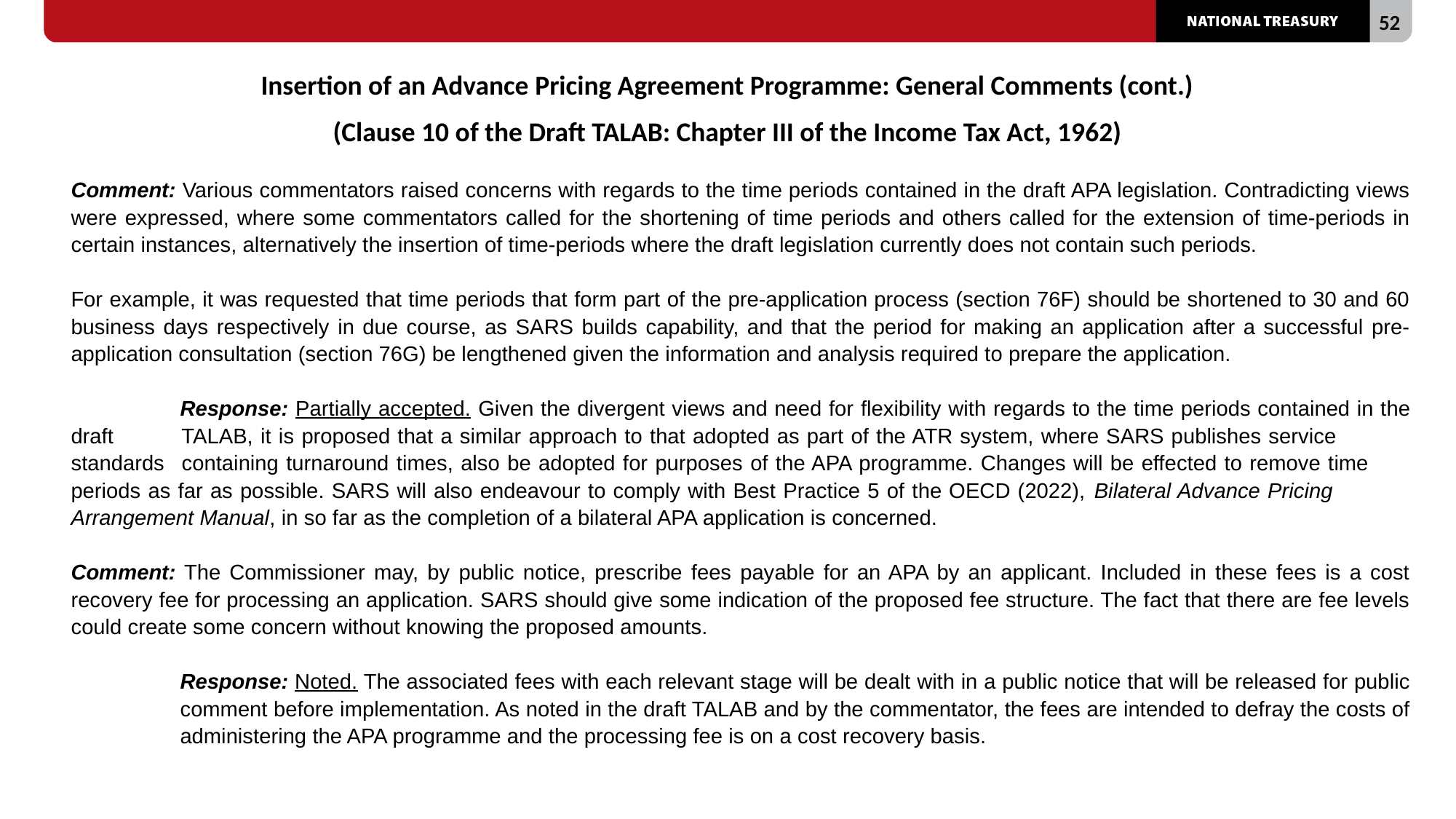

# Insertion of an Advance Pricing Agreement Programme: General Comments (cont.) (Clause 10 of the Draft TALAB: Chapter III of the Income Tax Act, 1962)
Comment: Various commentators raised concerns with regards to the time periods contained in the draft APA legislation. Contradicting views were expressed, where some commentators called for the shortening of time periods and others called for the extension of time-periods in certain instances, alternatively the insertion of time-periods where the draft legislation currently does not contain such periods.
For example, it was requested that time periods that form part of the pre-application process (section 76F) should be shortened to 30 and 60 business days respectively in due course, as SARS builds capability, and that the period for making an application after a successful pre-application consultation (section 76G) be lengthened given the information and analysis required to prepare the application.
	Response: Partially accepted. Given the divergent views and need for flexibility with regards to the time periods contained in the draft 	TALAB, it is proposed that a similar approach to that adopted as part of the ATR system, where SARS publishes service 	standards 	containing turnaround times, also be adopted for purposes of the APA programme. Changes will be effected to remove time 	periods as far as possible. SARS will also endeavour to comply with Best Practice 5 of the OECD (2022), Bilateral Advance Pricing 	Arrangement Manual, in so far as the completion of a bilateral APA application is concerned.
Comment: The Commissioner may, by public notice, prescribe fees payable for an APA by an applicant. Included in these fees is a cost recovery fee for processing an application. SARS should give some indication of the proposed fee structure. The fact that there are fee levels could create some concern without knowing the proposed amounts.
	Response: Noted. The associated fees with each relevant stage will be dealt with in a public notice that will be released for public 	comment before implementation. As noted in the draft TALAB and by the commentator, the fees are intended to defray the costs of 	administering the APA programme and the processing fee is on a cost recovery basis.